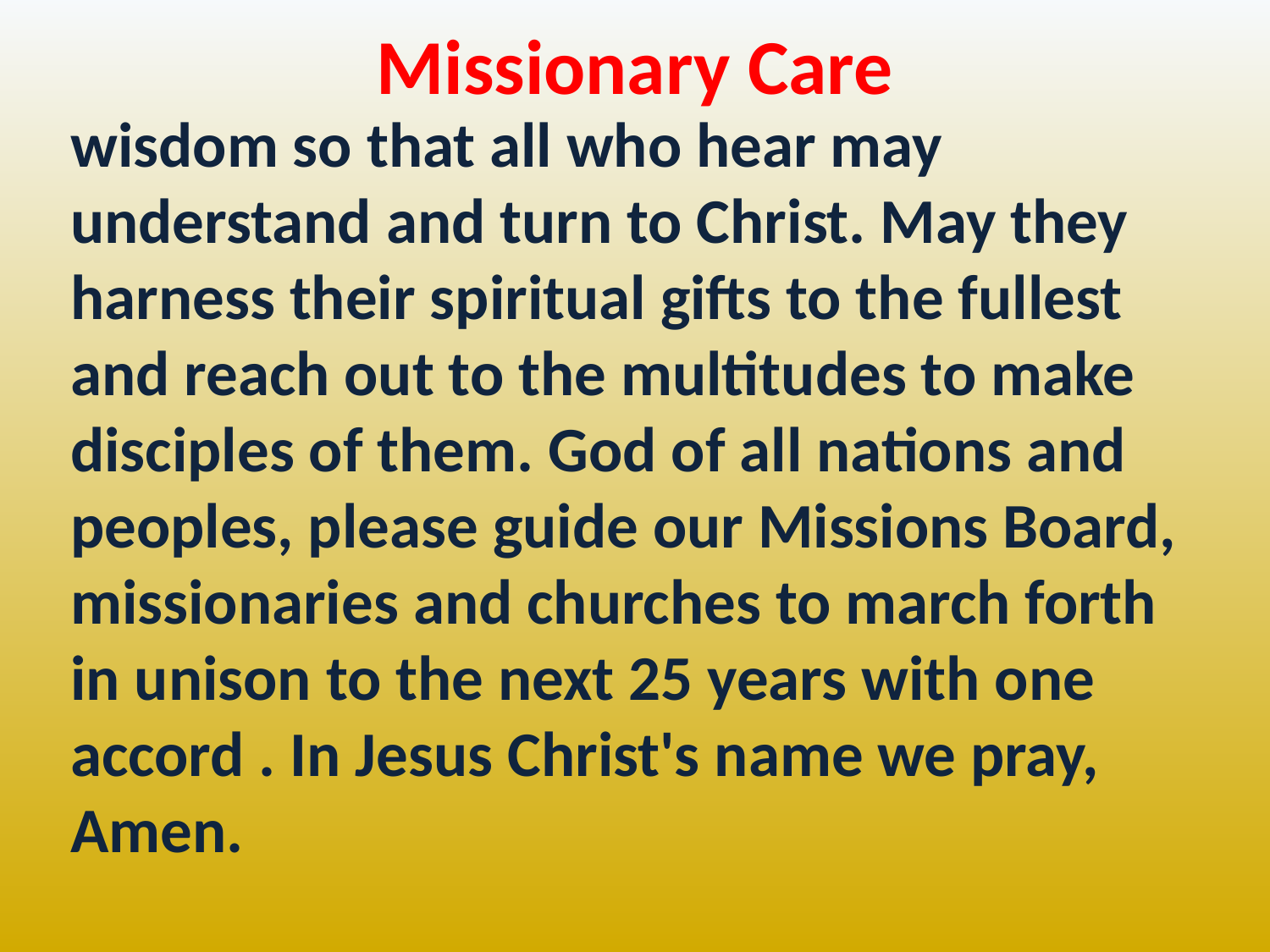

Missionary Care
wisdom so that all who hear may understand and turn to Christ. May they harness their spiritual gifts to the fullest and reach out to the multitudes to make disciples of them. God of all nations and peoples, please guide our Missions Board, missionaries and churches to march forth in unison to the next 25 years with one accord . In Jesus Christ's name we pray, Amen.